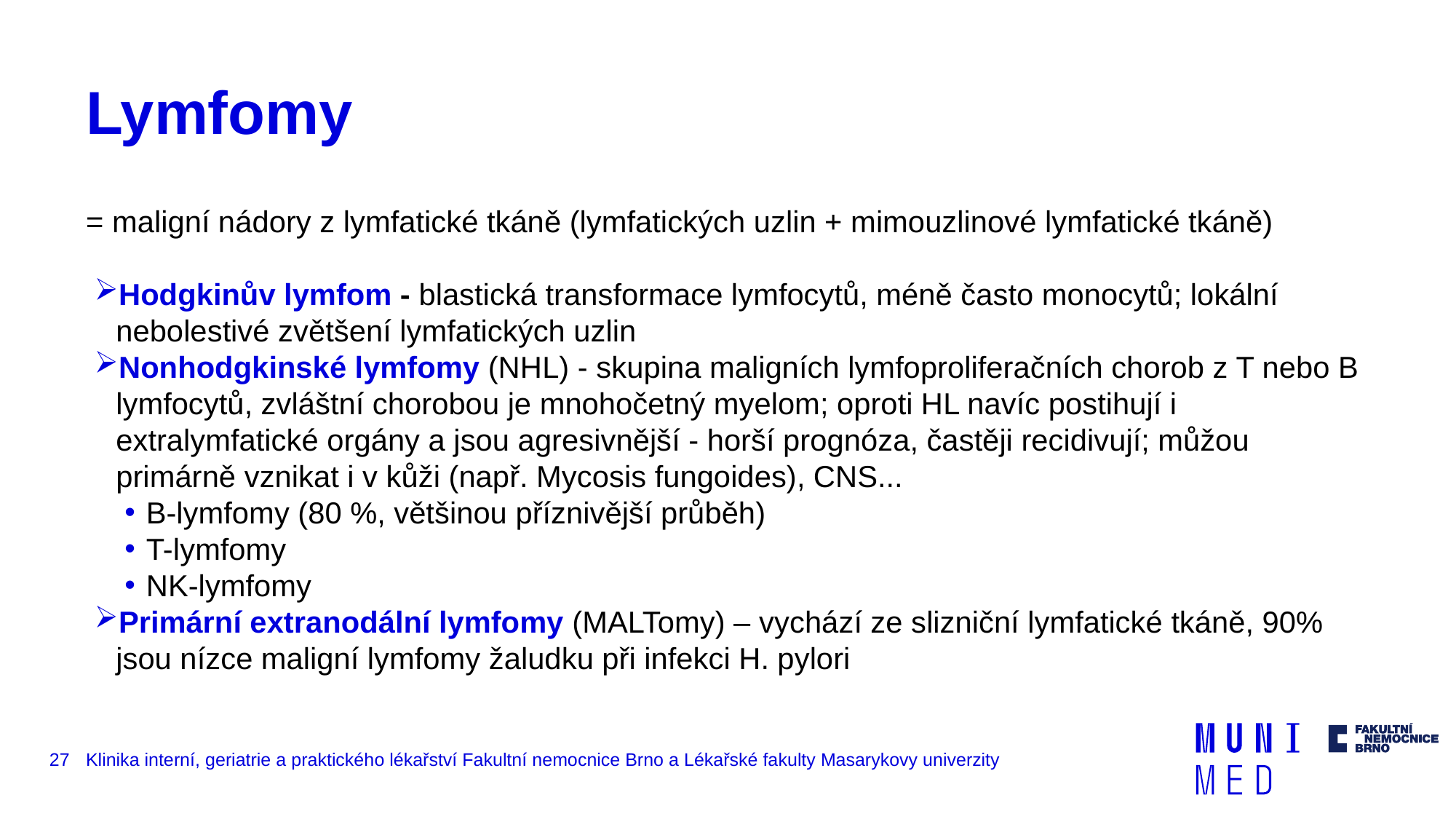

# Lymfomy
= maligní nádory z lymfatické tkáně (lymfatických uzlin + mimouzlinové lymfatické tkáně)

Hodgkinův lymfom - blastická transformace lymfocytů, méně často monocytů; lokální nebolestivé zvětšení lymfatických uzlin
Nonhodgkinské lymfomy (NHL) - skupina maligních lymfoproliferačních chorob z T nebo B lymfocytů, zvláštní chorobou je mnohočetný myelom; oproti HL navíc postihují i extralymfatické orgány a jsou agresivnější - horší prognóza, častěji recidivují; můžou primárně vznikat i v kůži (např. Mycosis fungoides), CNS...
B-lymfomy (80 %, většinou příznivější průběh)
T-lymfomy
NK-lymfomy
Primární extranodální lymfomy (MALTomy) – vychází ze slizniční lymfatické tkáně, 90% jsou nízce maligní lymfomy žaludku při infekci H. pylori

27
Klinika interní, geriatrie a praktického lékařství Fakultní nemocnice Brno a Lékařské fakulty Masarykovy univerzity